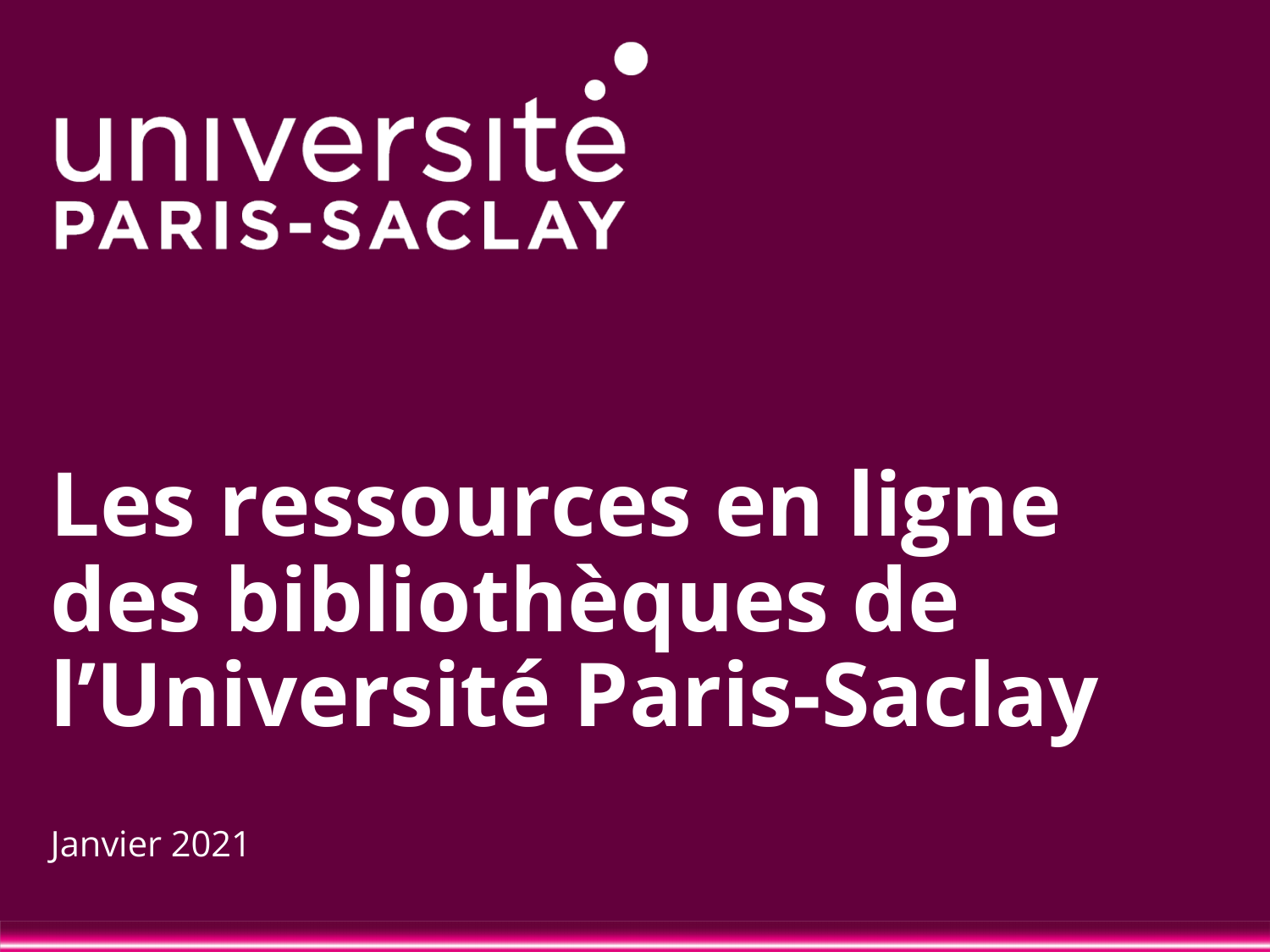

# Les ressources en ligne des bibliothèques de l’Université Paris-Saclay
Janvier 2021